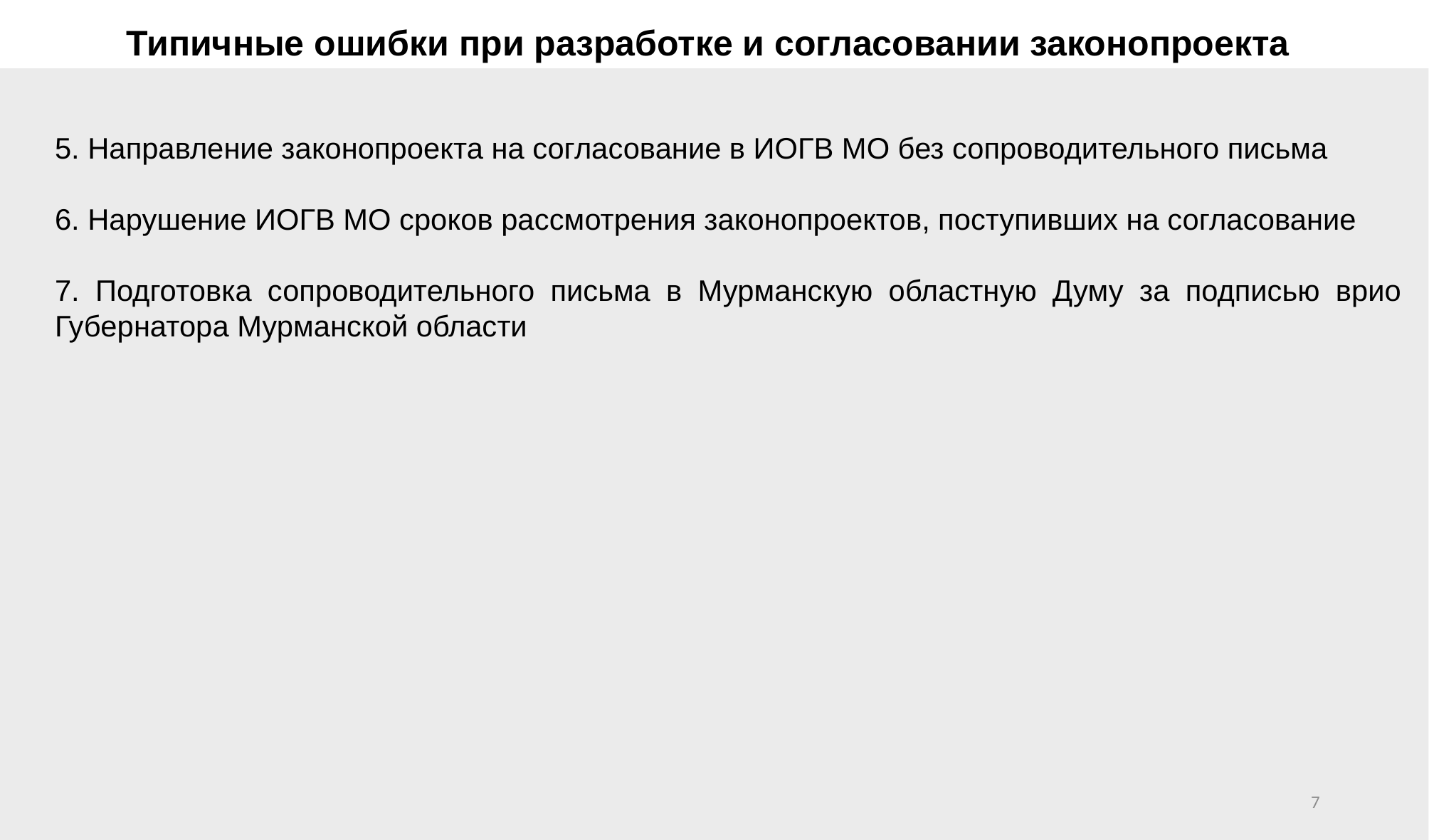

Типичные ошибки при разработке и согласовании законопроекта

5. Направление законопроекта на согласование в ИОГВ МО без сопроводительного письма

6. Нарушение ИОГВ МО сроков рассмотрения законопроектов, поступивших на согласование

7. Подготовка сопроводительного письма в Мурманскую областную Думу за подписью врио Губернатора Мурманской области
7